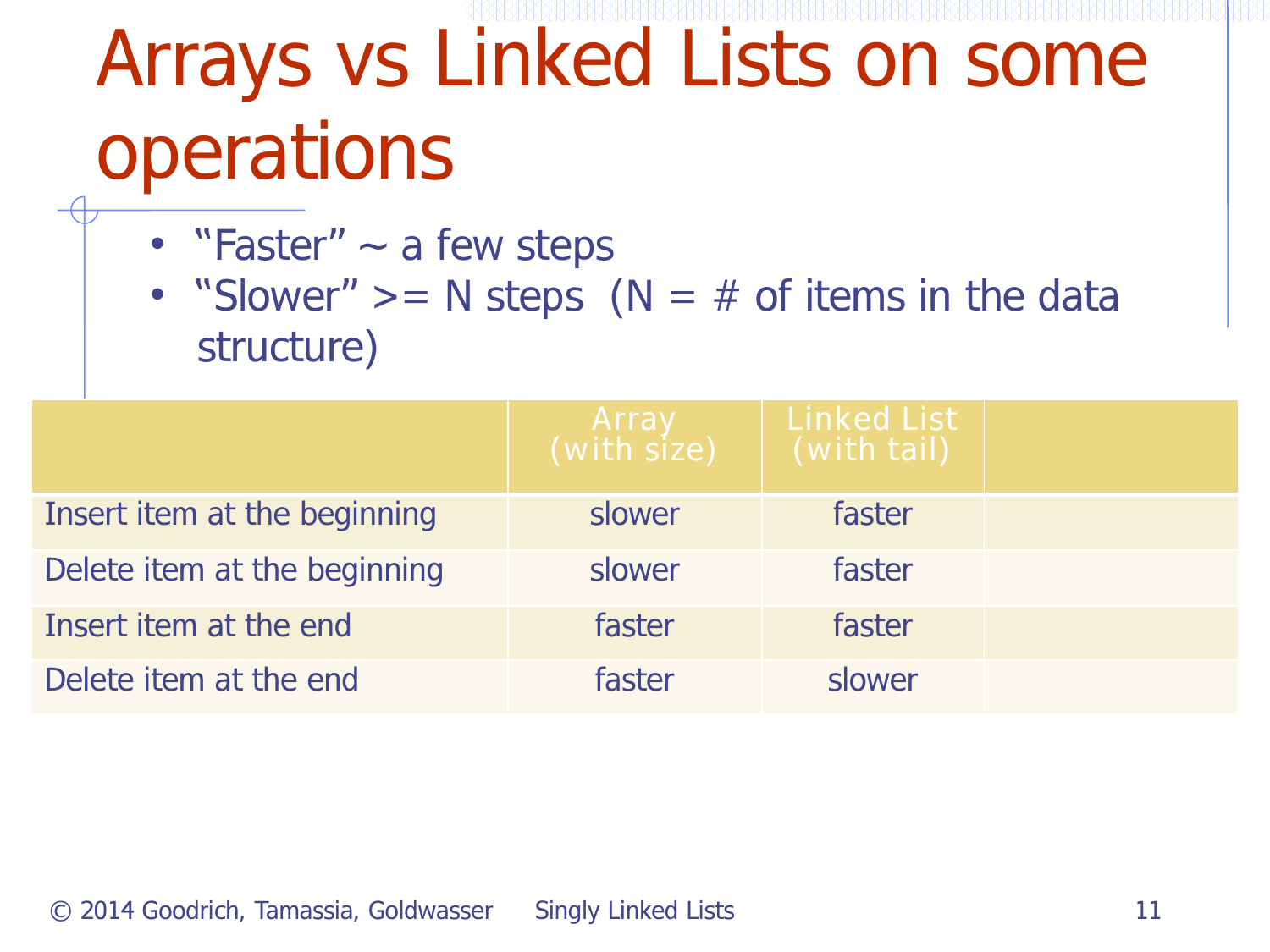

# Arrays vs Linked Lists on some operations
“Faster” ~ a few steps
“Slower” >= N steps  (N = # of items in the data structure)

|  | Array (with size) | Linked List (with tail) |  |
| --- | --- | --- | --- |
| Insert item at the beginning | slower | faster |  |
| Delete item at the beginning | slower | faster |  |
| Insert item at the end | faster | faster |  |
| Delete item at the end | faster | slower |  |
Singly Linked Lists
11